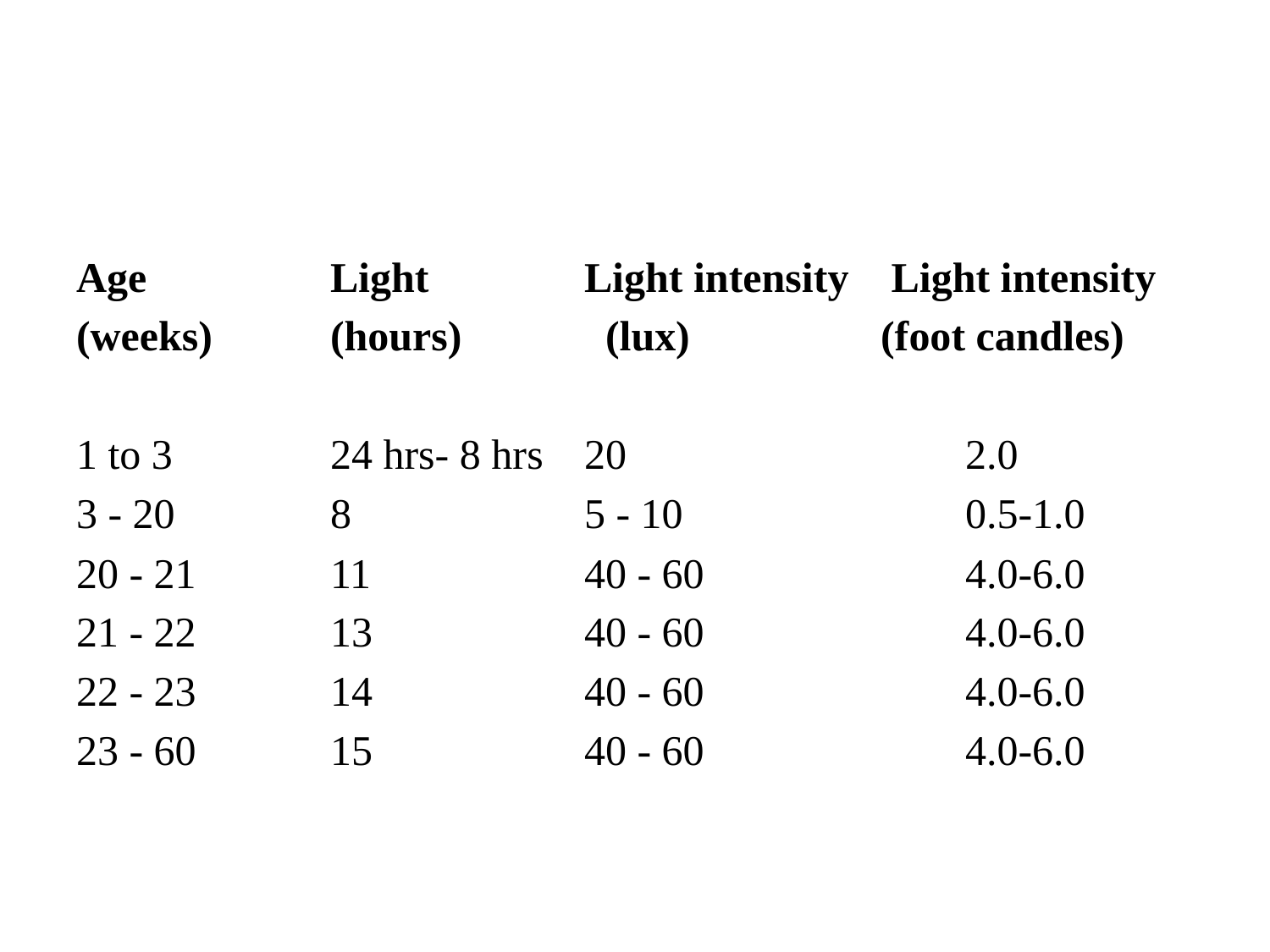

Age 		Light 		Light intensity    Light intensity
(weeks) 	(hours) 	  (lux) 		    (foot candles)

1 to 3 		24 hrs- 8 hrs	20			2.0
3 - 20 		8		5 - 10 			0.5-1.0
20 - 21 	11 		40 - 60 		4.0-6.0
21 - 22 	13 		40 - 60 		4.0-6.0
22 - 23 	14 		40 - 60 		4.0-6.0
23 - 60 	15 		40 - 60 		4.0-6.0